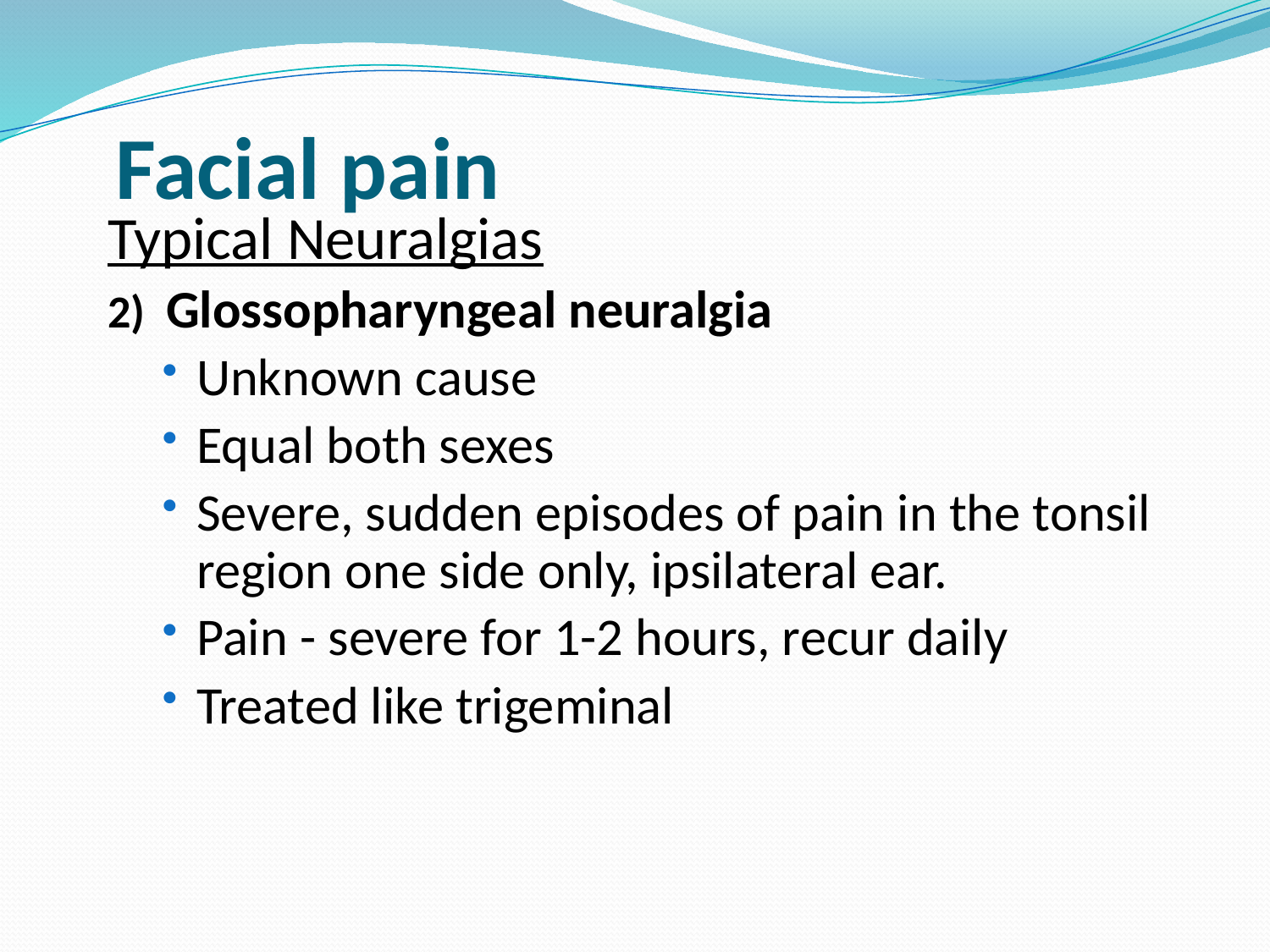

# Facial pain
Typical Neuralgias
2)  Glossopharyngeal neuralgia
Unknown cause
Equal both sexes
Severe, sudden episodes of pain in the tonsil region one side only, ipsilateral ear.
Pain - severe for 1-2 hours, recur daily
Treated like trigeminal